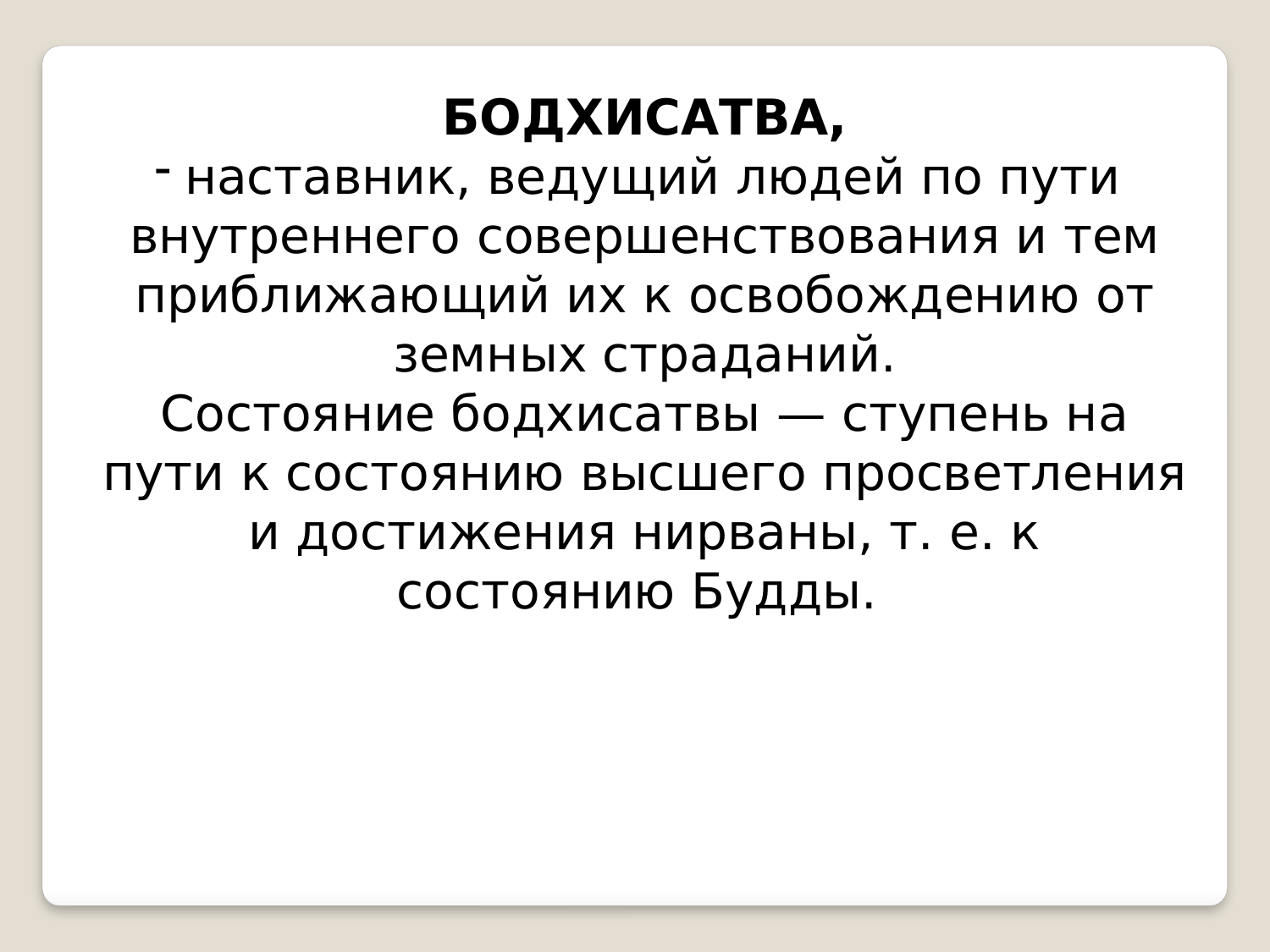

БОДХИСАТВА,
наставник, ведущий людей по пути внутреннего совершенствования и тем приближающий их к освобождению от земных страданий.
Состояние бодхисатвы — ступень на пути к состоянию высшего просветления и достижения нирваны, т. е. к состоянию Будды.